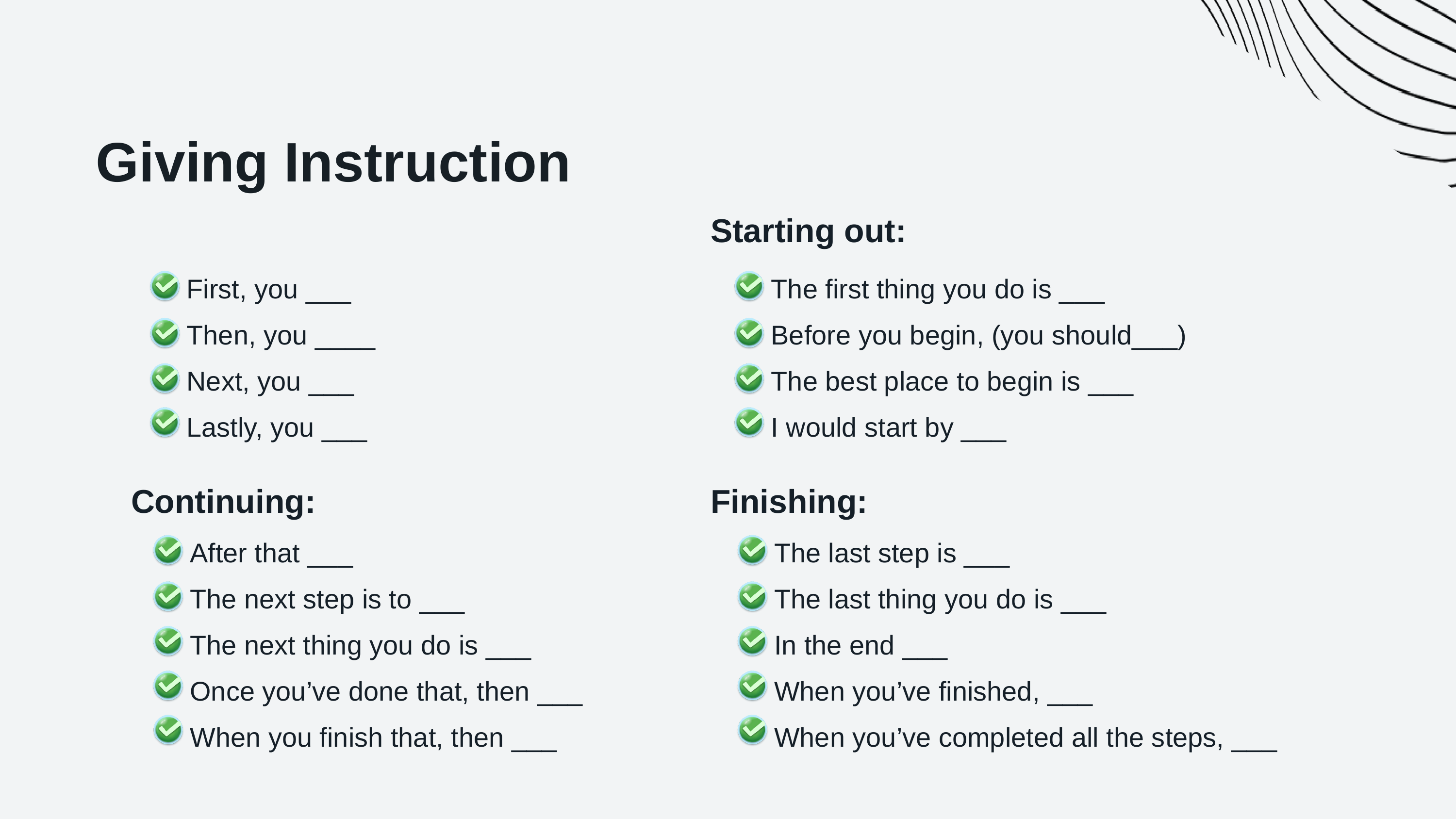

Giving Instruction
Starting out:
First, you ___
Then, you ____
Next, you ___
Lastly, you ___
The first thing you do is ___
Before you begin, (you should___)
The best place to begin is ___
I would start by ___

Continuing:
Finishing:
After that ___
The next step is to ___
The next thing you do is ___
Once you’ve done that, then ___
When you finish that, then ___
The last step is ___
The last thing you do is ___
In the end ___
When you’ve finished, ___
When you’ve completed all the steps, ___